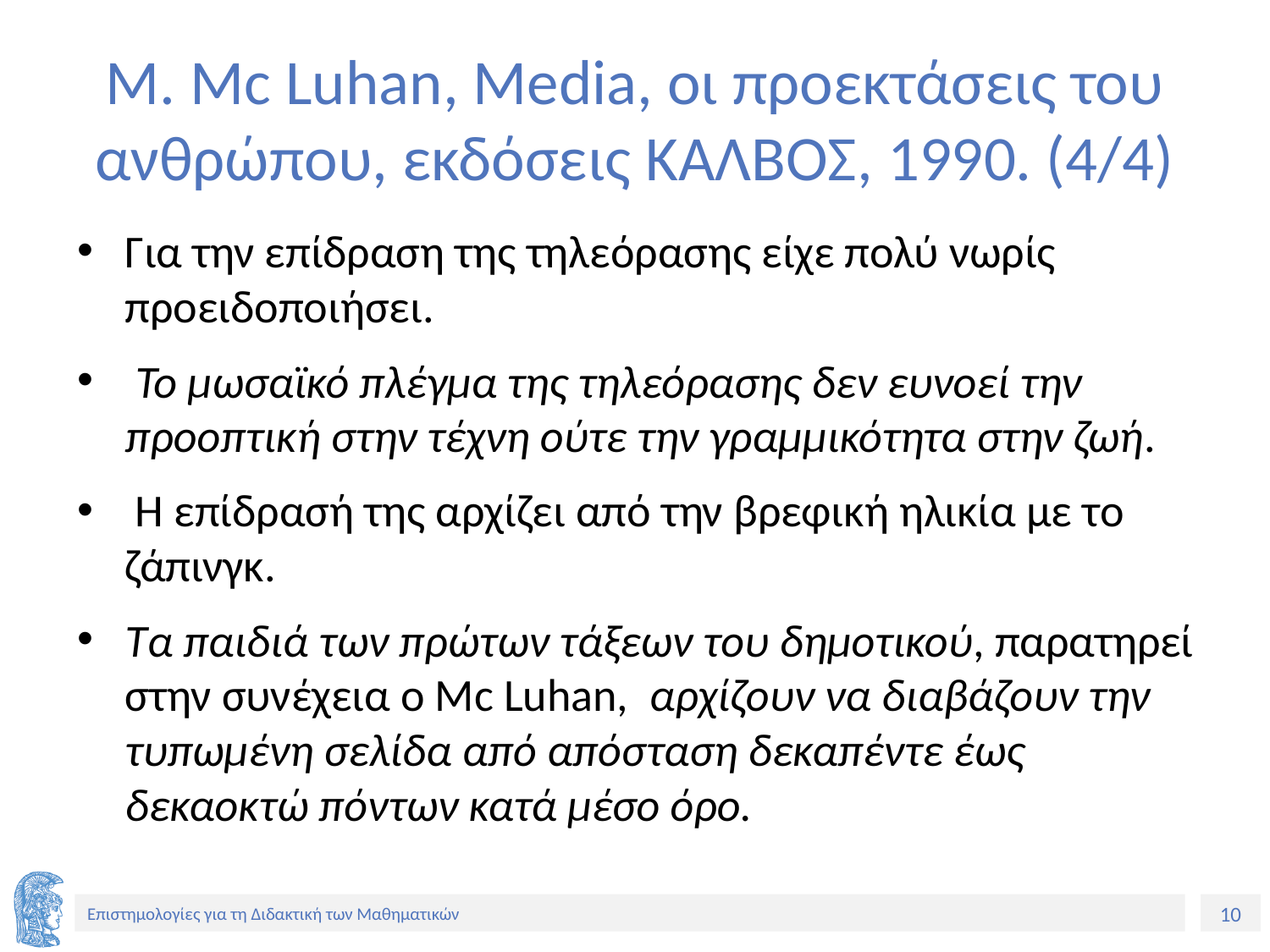

# M. Mc Luhan, Media, οι προεκτάσεις του ανθρώπου, εκδόσεις ΚΑΛΒΟΣ, 1990. (4/4)
Για την επίδραση της τηλεόρασης είχε πολύ νωρίς προειδοποιήσει.
 Το μωσαϊκό πλέγμα της τηλεόρασης δεν ευνοεί την προοπτική στην τέχνη ούτε την γραμμικότητα στην ζωή.
 Η επίδρασή της αρχίζει από την βρεφική ηλικία με το ζάπινγκ.
Τα παιδιά των πρώτων τάξεων του δημοτικού, παρατηρεί στην συνέχεια ο Μc Luhan,  αρχίζουν να διαβάζουν την τυπωμένη σελίδα από απόσταση δεκαπέντε έως δεκαοκτώ πόντων κατά μέσο όρο.